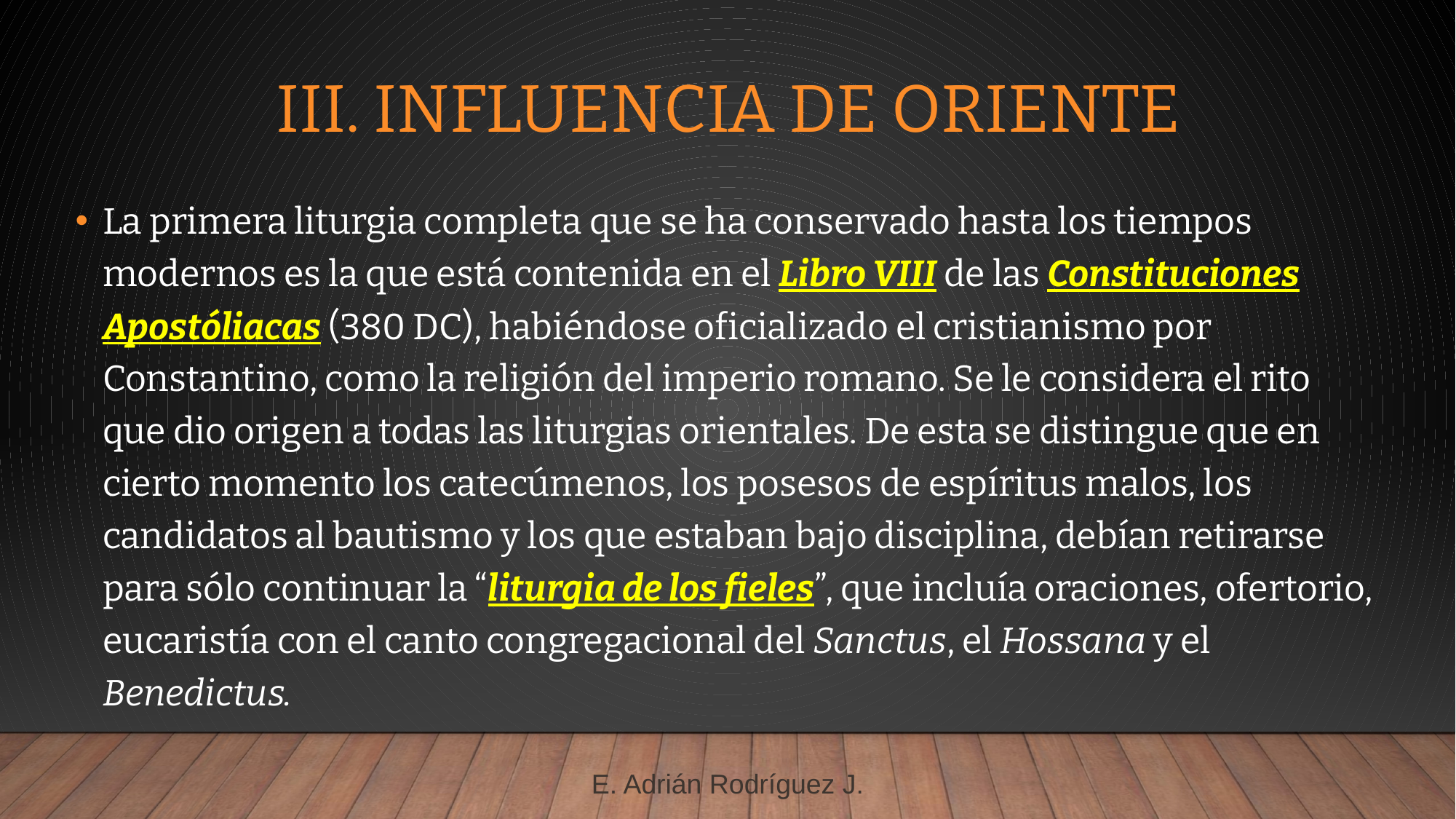

# Iii. Influencia de Oriente
La primera liturgia completa que se ha conservado hasta los tiempos modernos es la que está contenida en el Libro VIII de las Constituciones Apostóliacas (380 DC), habiéndose oficializado el cristianismo por Constantino, como la religión del imperio romano. Se le considera el rito que dio origen a todas las liturgias orientales. De esta se distingue que en cierto momento los catecúmenos, los posesos de espíritus malos, los candidatos al bautismo y los que estaban bajo disciplina, debían retirarse para sólo continuar la “liturgia de los fieles”, que incluía oraciones, ofertorio, eucaristía con el canto congregacional del Sanctus, el Hossana y el Benedictus.
E. Adrián Rodríguez J.